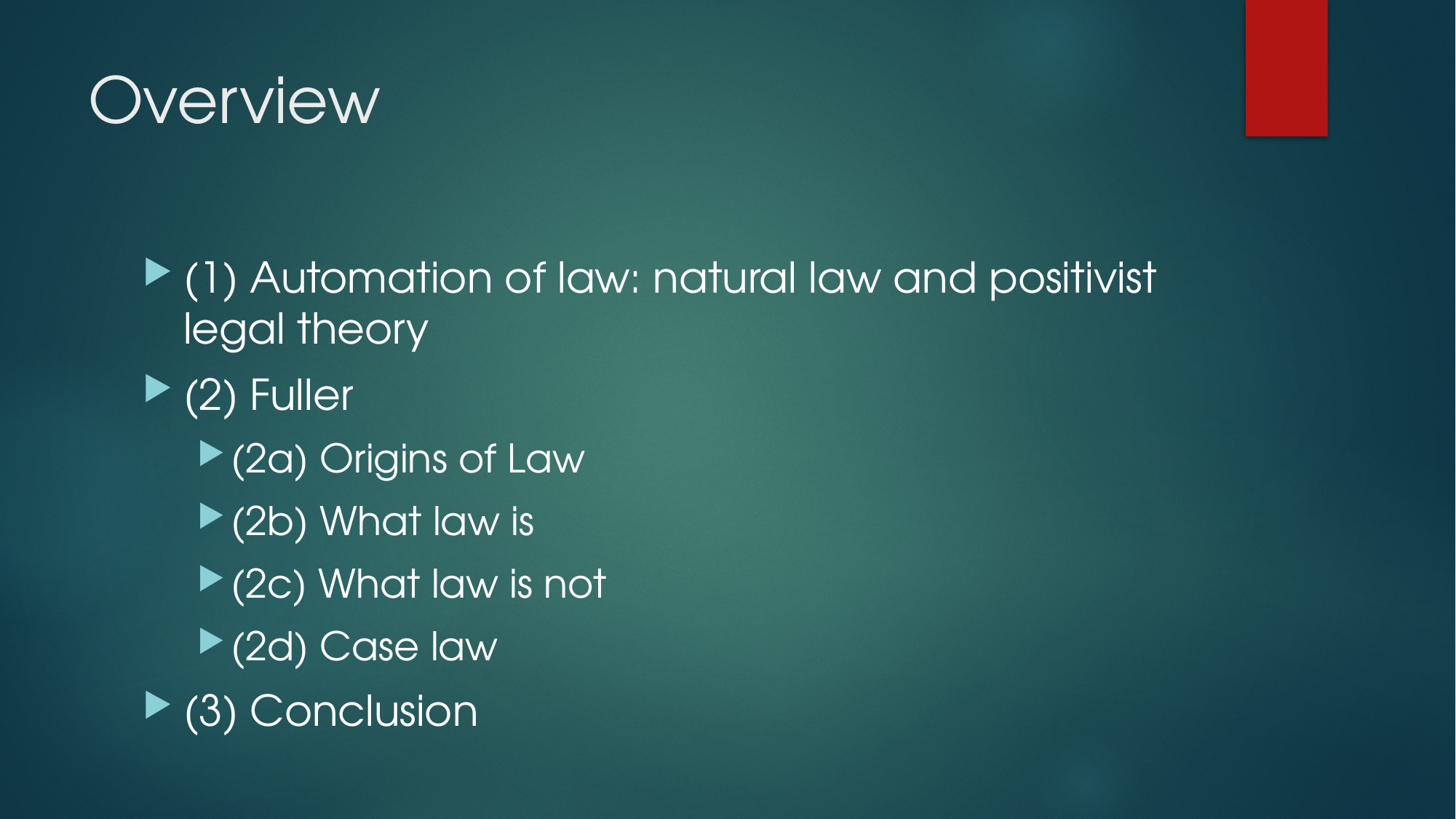

# Overview
(1) Automation of law: natural law and positivist legal theory
(2) Fuller
(2a) Origins of Law
(2b) What law is
(2c) What law is not
(2d) Case law
(3) Conclusion